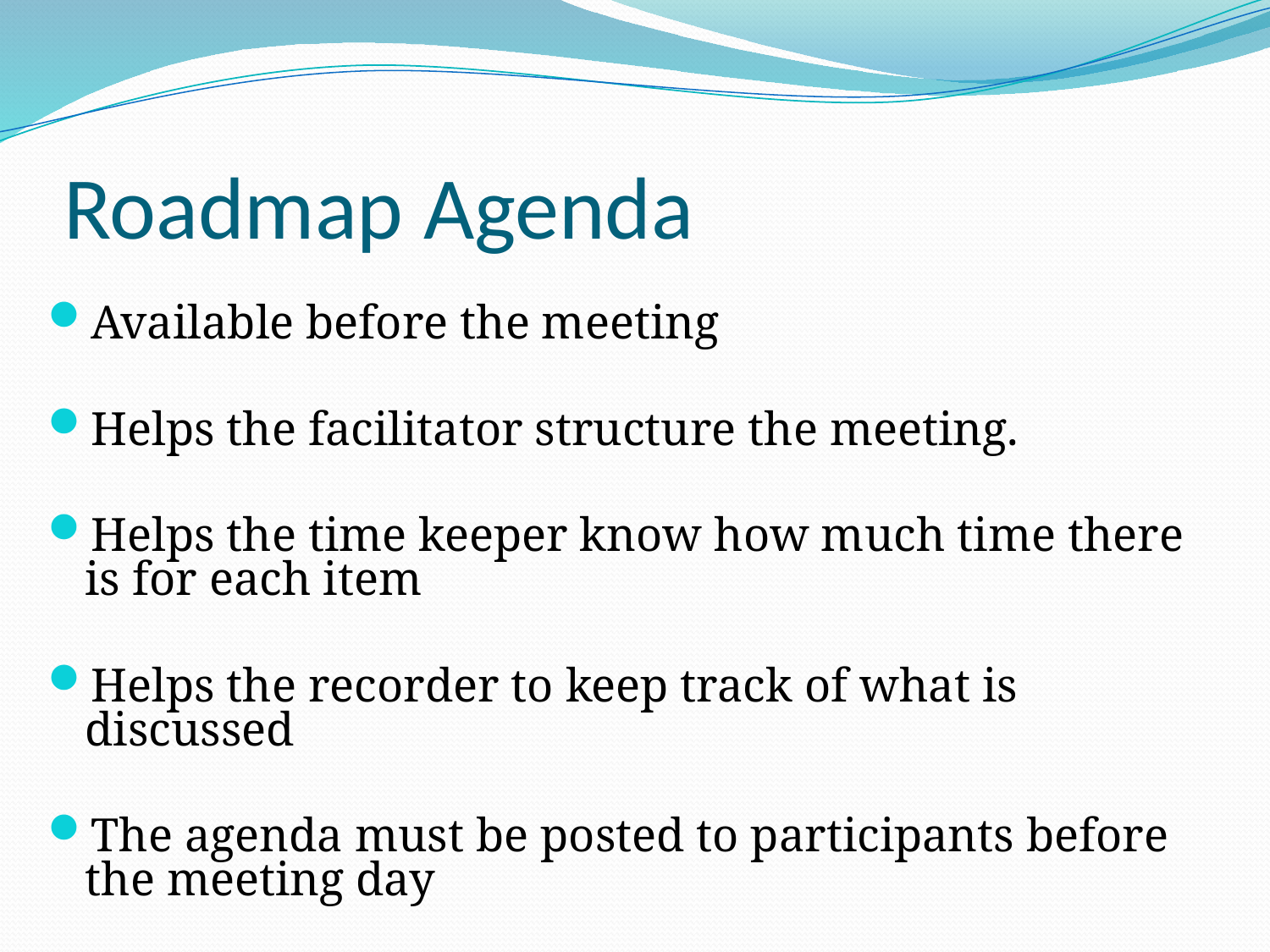

# Roadmap Agenda
Available before the meeting

Helps the facilitator structure the meeting.

Helps the time keeper know how much time there is for each item

Helps the recorder to keep track of what is discussed

The agenda must be posted to participants before the meeting day